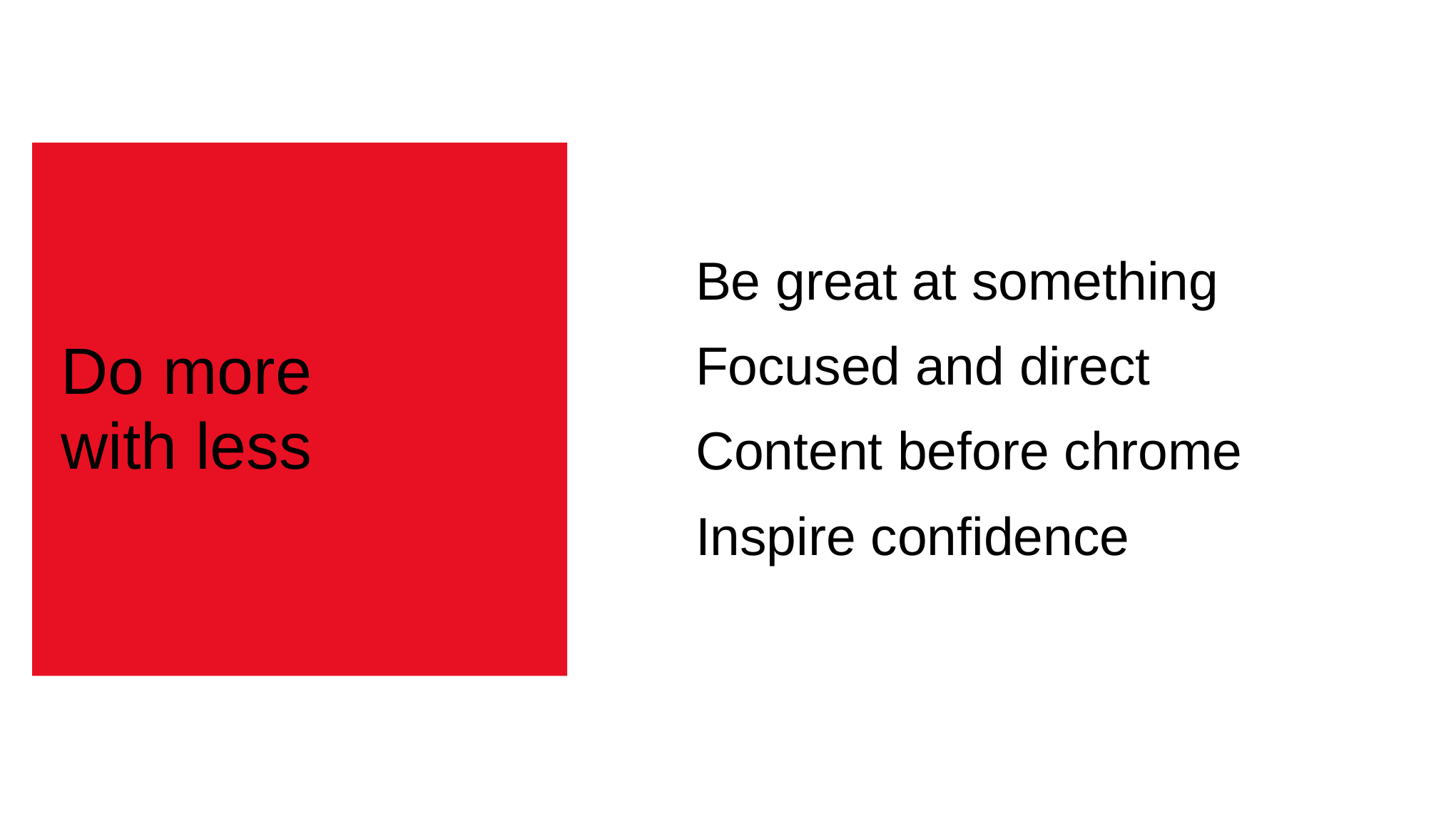

# Do more with less
Be great at something
Focused and direct
Content before chrome
Inspire confidence